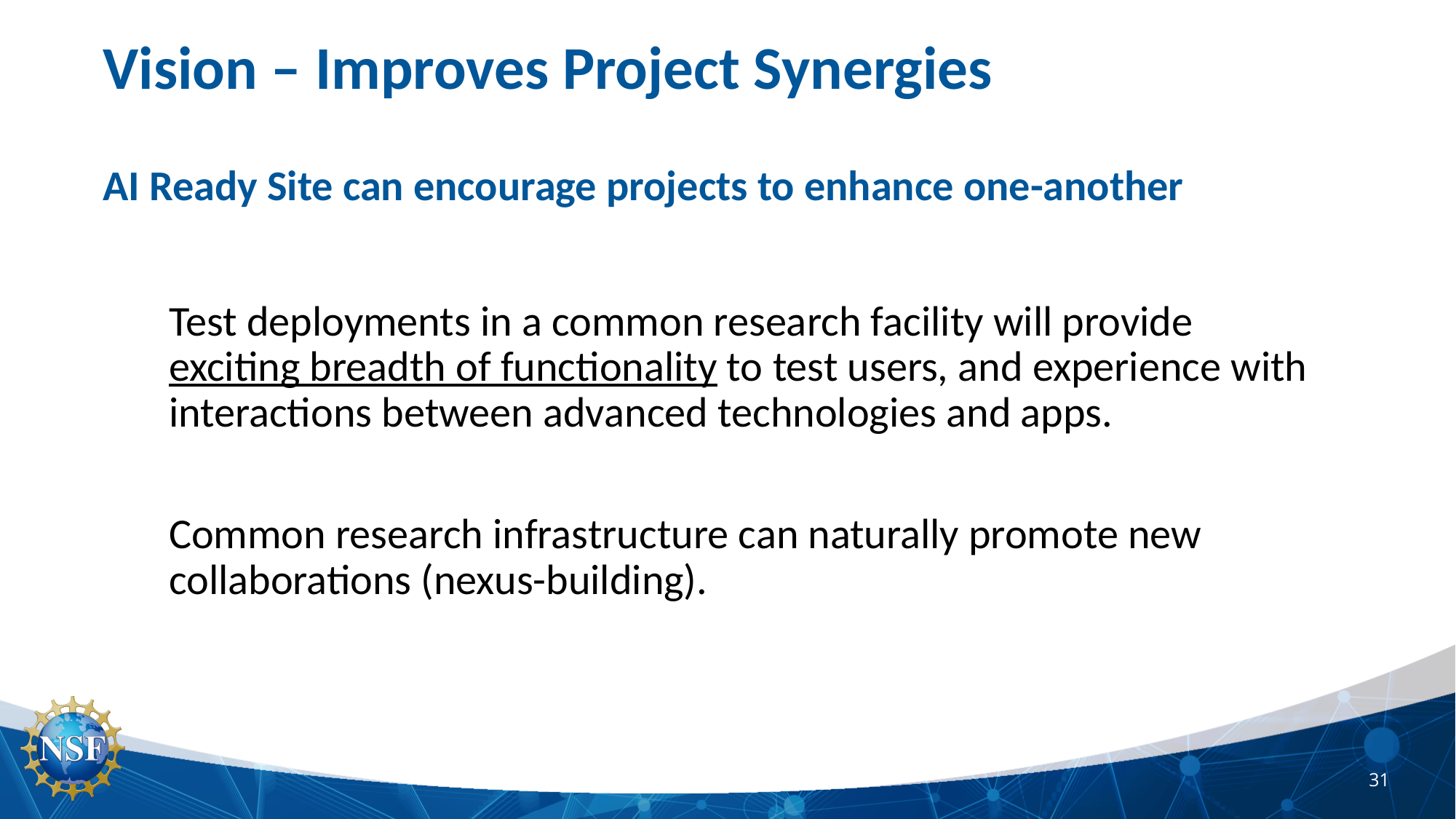

# Vision – Improves Project Synergies AI Ready Site can encourage projects to enhance one-another
Test deployments in a common research facility will provide exciting breadth of functionality to test users, and experience with interactions between advanced technologies and apps.

Common research infrastructure can naturally promote new collaborations (nexus-building).

31